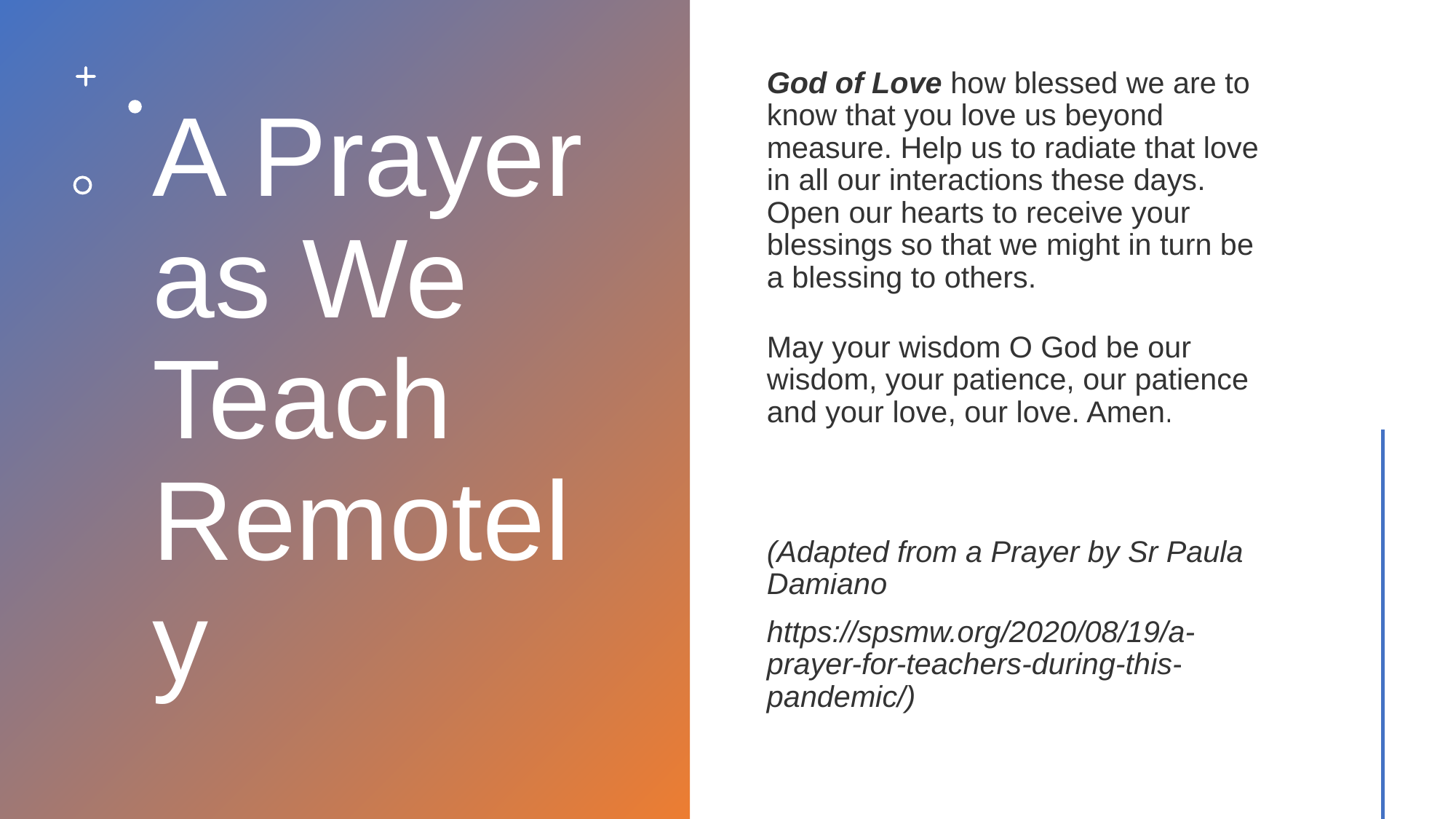

# A Prayer as We Teach Remotely
God of Love how blessed we are to know that you love us beyond measure. Help us to radiate that love in all our interactions these days. Open our hearts to receive your blessings so that we might in turn be a blessing to others.
May your wisdom O God be our wisdom, your patience, our patience and your love, our love. Amen.

(Adapted from a Prayer by Sr Paula Damiano
https://spsmw.org/2020/08/19/a-prayer-for-teachers-during-this-pandemic/)